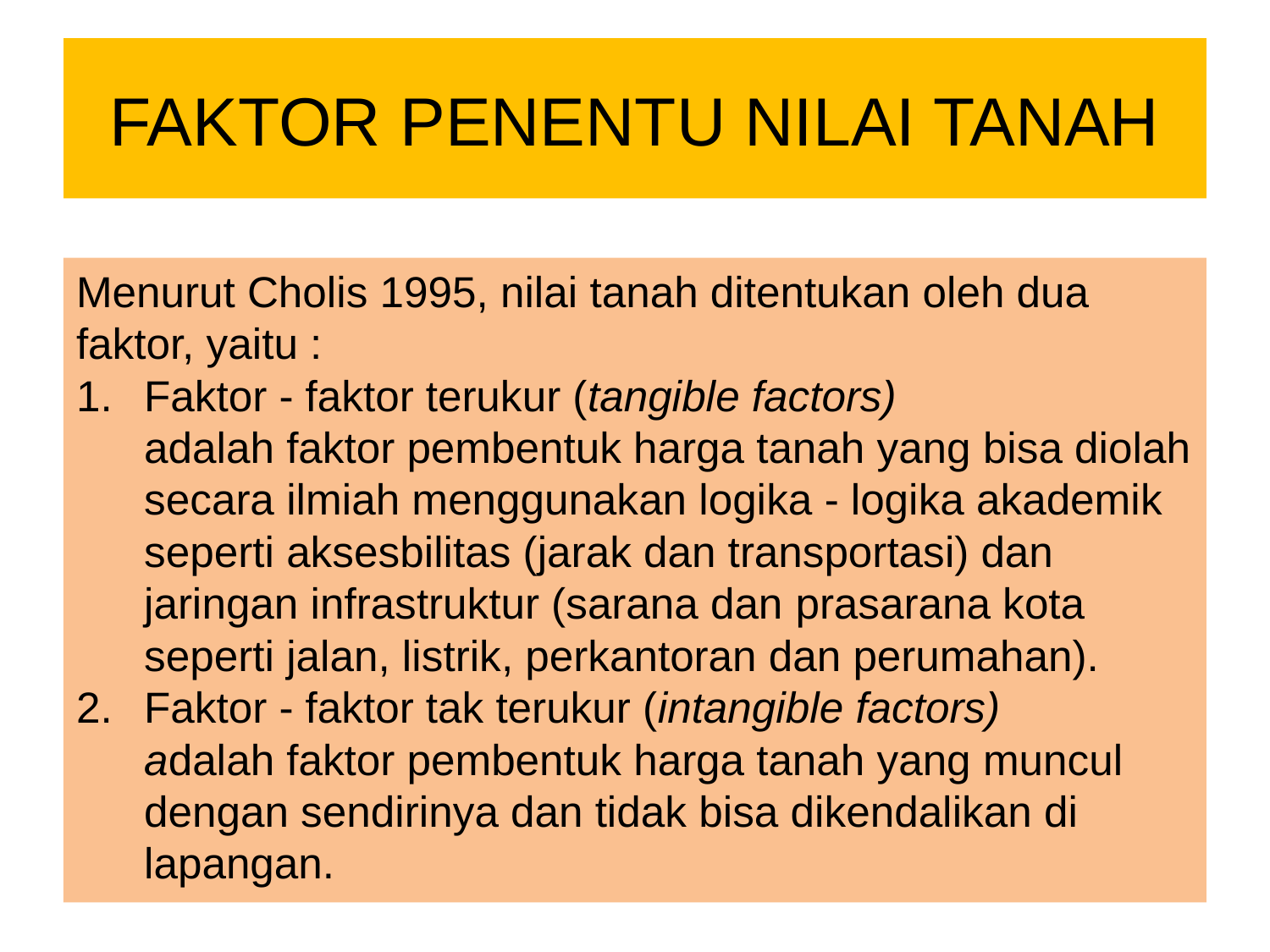

# FAKTOR PENENTU NILAI TANAH
Menurut Cholis 1995, nilai tanah ditentukan oleh dua faktor, yaitu :
Faktor - faktor terukur (tangible factors)
	adalah faktor pembentuk harga tanah yang bisa diolah secara ilmiah menggunakan logika - logika akademik seperti aksesbilitas (jarak dan transportasi) dan jaringan infrastruktur (sarana dan prasarana kota seperti jalan, listrik, perkantoran dan perumahan).
Faktor - faktor tak terukur (intangible factors)
	adalah faktor pembentuk harga tanah yang muncul dengan sendirinya dan tidak bisa dikendalikan di lapangan.